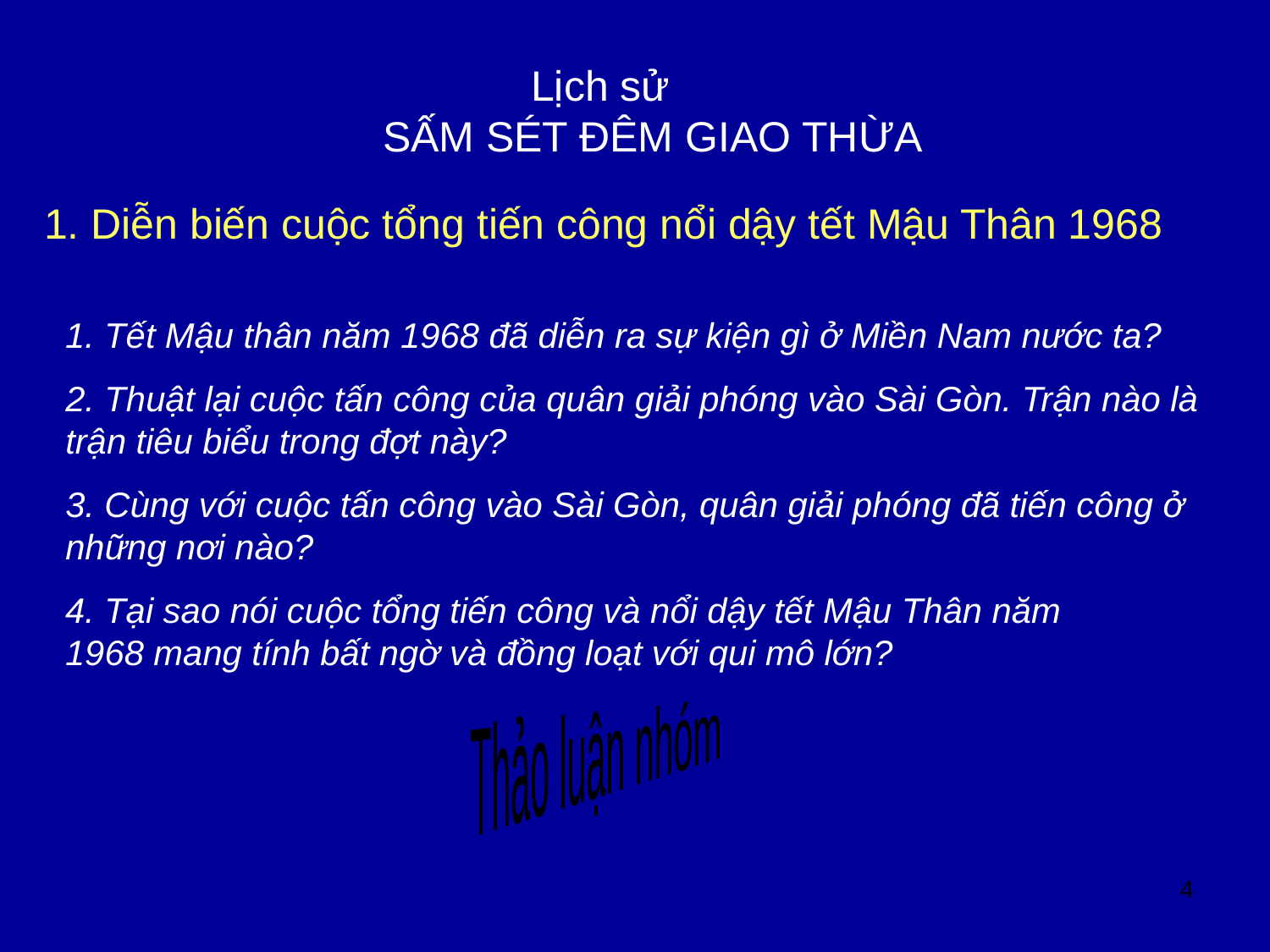

Lịch sử
SẤM SÉT ĐÊM GIAO THỪA
1. Diễn biến cuộc tổng tiến công nổi dậy tết Mậu Thân 1968
1. Tết Mậu thân năm 1968 đã diễn ra sự kiện gì ở Miền Nam nước ta?
2. Thuật lại cuộc tấn công của quân giải phóng vào Sài Gòn. Trận nào là trận tiêu biểu trong đợt này?
3. Cùng với cuộc tấn công vào Sài Gòn, quân giải phóng đã tiến công ở những nơi nào?

4. Tại sao nói cuộc tổng tiến công và nổi dậy tết Mậu Thân năm 1968 mang tính bất ngờ và đồng loạt với qui mô lớn?
Thảo luận nhóm
4